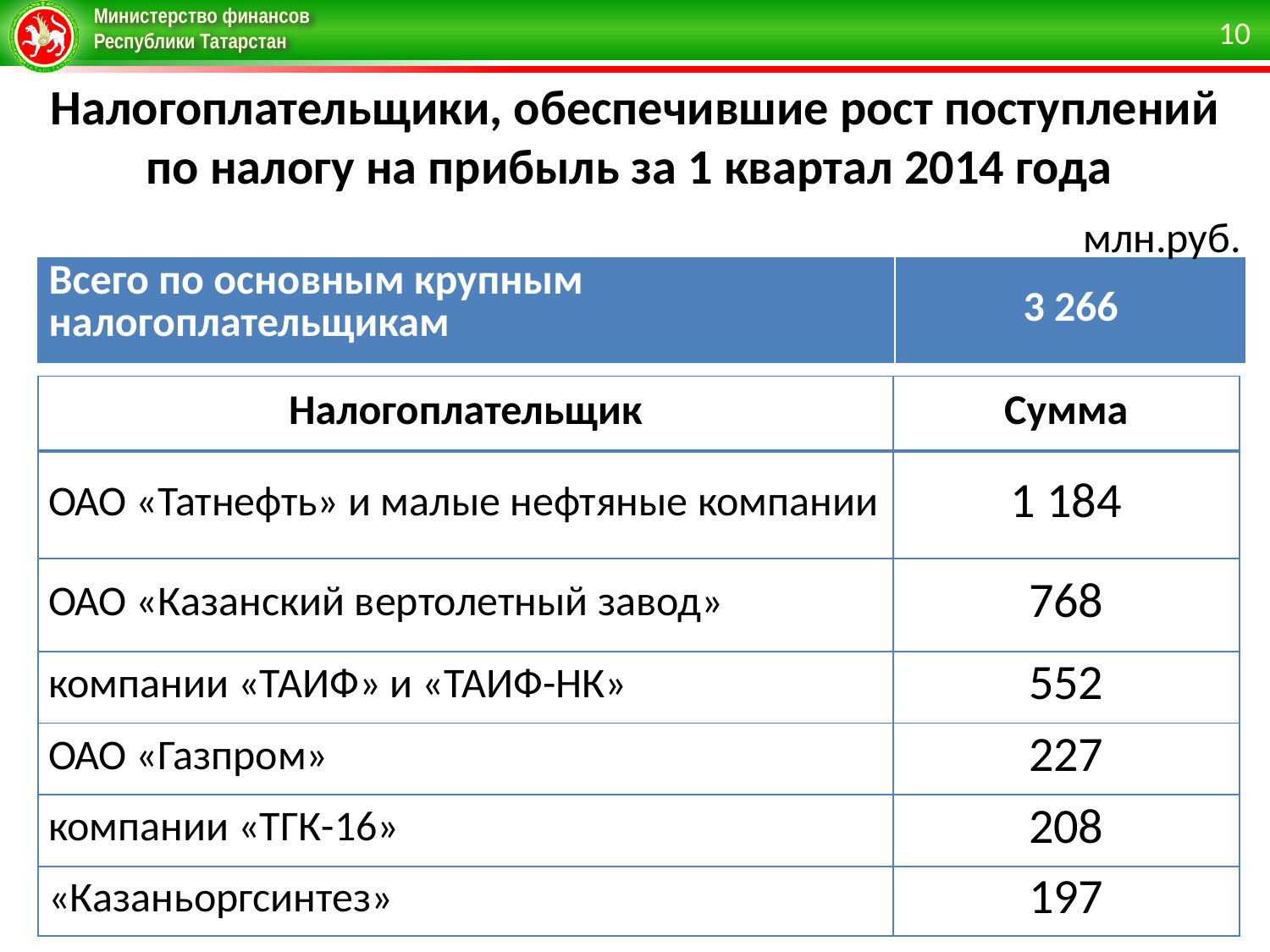

10

Налогоплательщики, обеспечившие рост поступлений по налогу на прибыль за 1 квартал 2014 года
млн.руб.
| Всего по основным крупным налогоплательщикам | 3 266 |
| --- | --- |
| Налогоплательщик | Сумма |
| --- | --- |
| ОАО «Татнефть» и малые нефтяные компании | 1 184 |
| ОАО «Казанский вертолетный завод» | 768 |
| компании «ТАИФ» и «ТАИФ-НК» | 552 |
| ОАО «Газпром» | 227 |
| компании «ТГК-16» | 208 |
| «Казаньоргсинтез» | 197 |